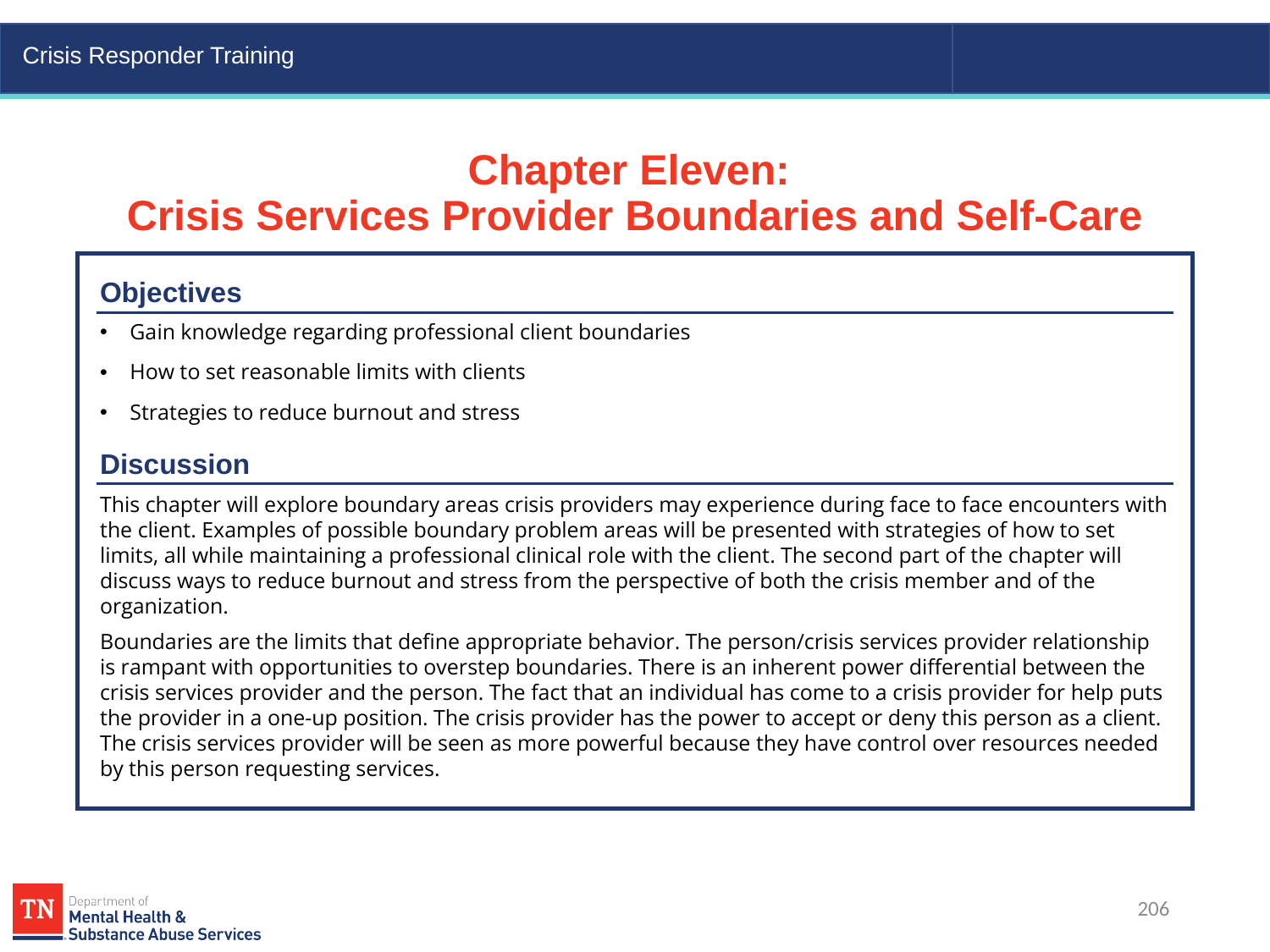

# Chapter Eleven: Crisis Services Provider Boundaries and Self-Care

Objectives
Gain knowledge regarding professional client boundaries
How to set reasonable limits with clients
Strategies to reduce burnout and stress
Discussion
This chapter will explore boundary areas crisis providers may experience during face to face encounters with the client. Examples of possible boundary problem areas will be presented with strategies of how to set limits, all while maintaining a professional clinical role with the client. The second part of the chapter will discuss ways to reduce burnout and stress from the perspective of both the crisis member and of the organization.
Boundaries are the limits that define appropriate behavior. The person/crisis services provider relationship is rampant with opportunities to overstep boundaries. There is an inherent power differential between the crisis services provider and the person. The fact that an individual has come to a crisis provider for help puts the provider in a one-up position. The crisis provider has the power to accept or deny this person as a client. The crisis services provider will be seen as more powerful because they have control over resources needed by this person requesting services.

206